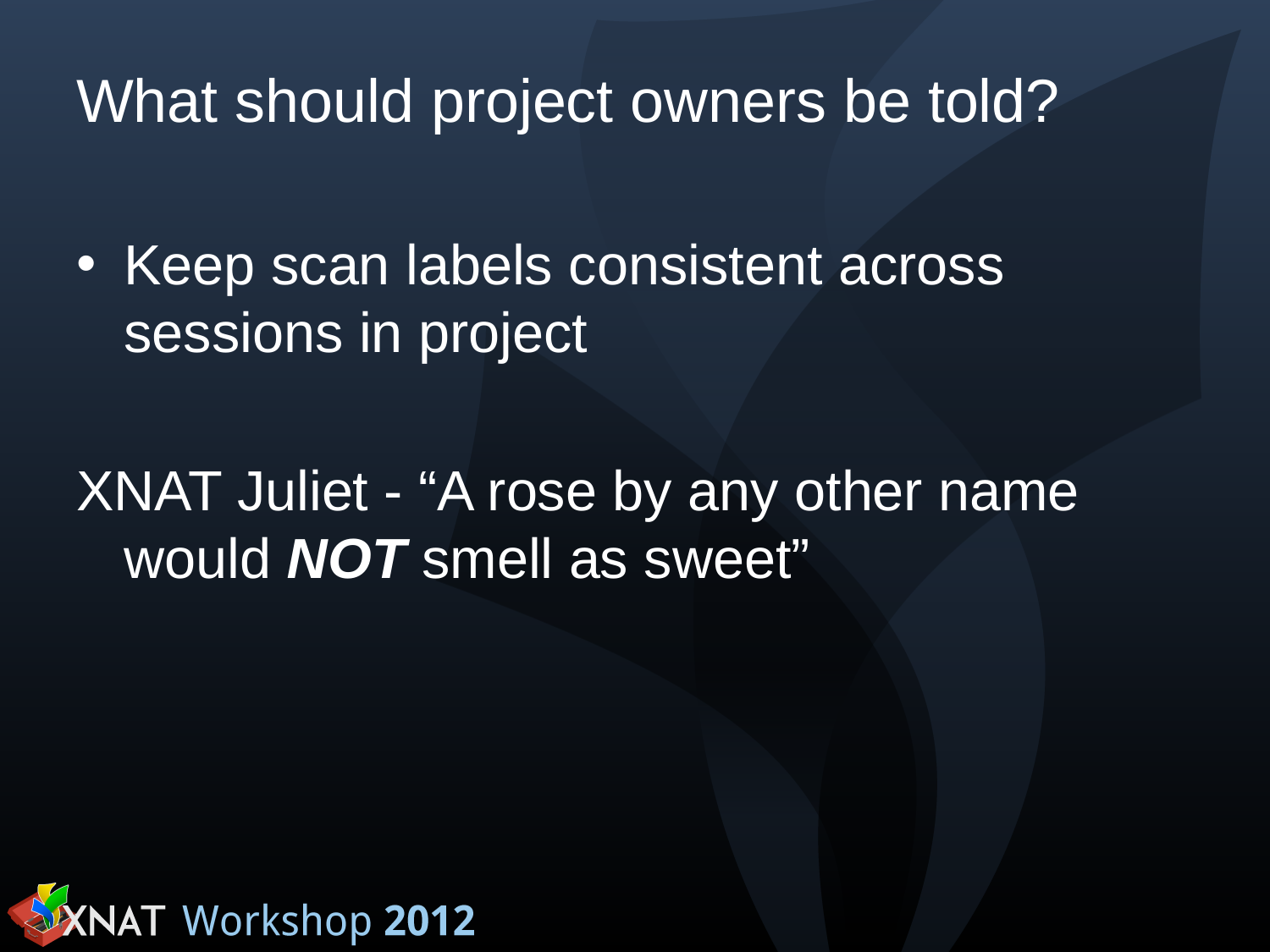

# What should project owners be told?
Keep scan labels consistent across sessions in project

XNAT Juliet - “A rose by any other name would NOT smell as sweet”